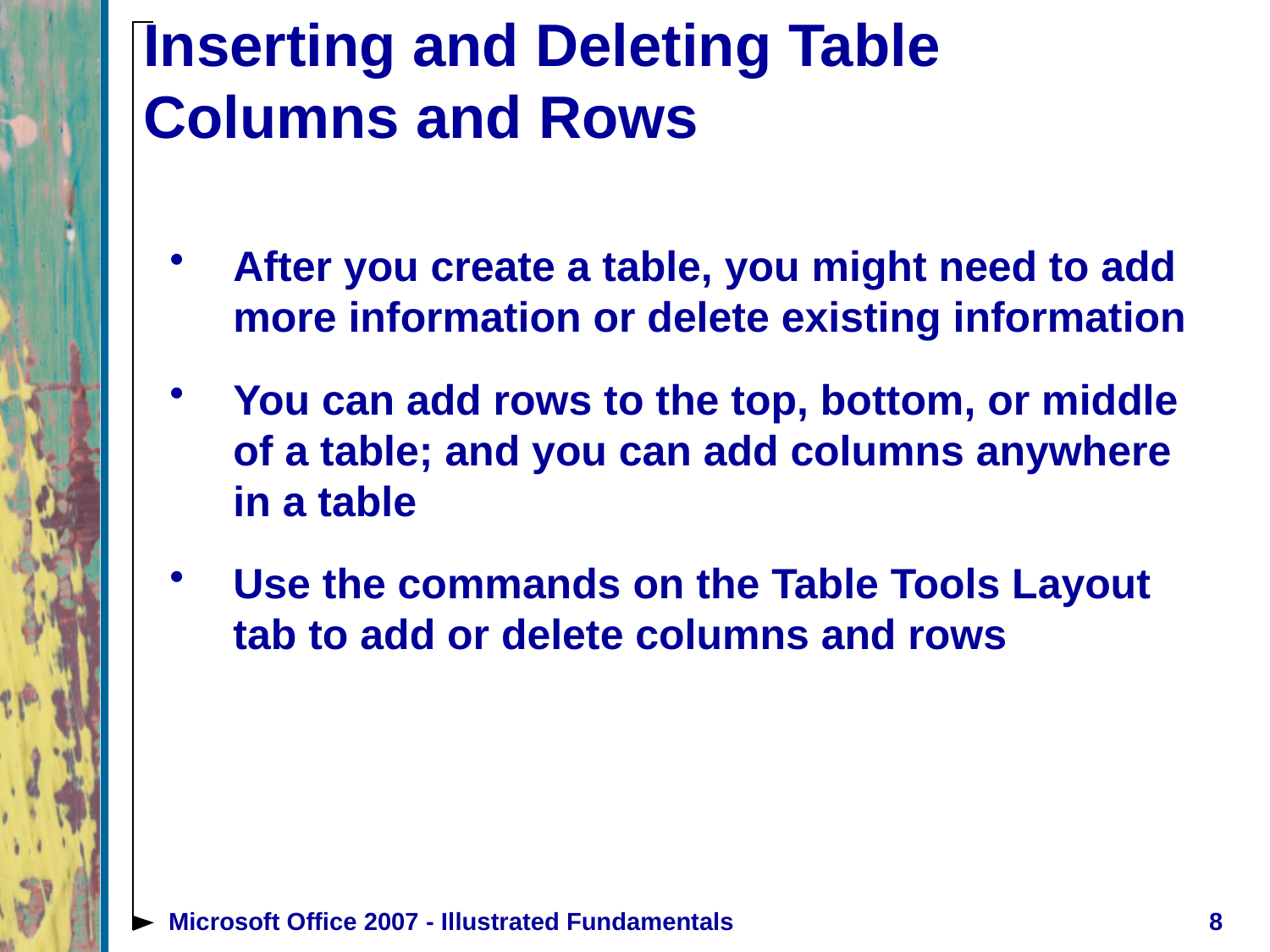

# Inserting and Deleting Table Columns and Rows
After you create a table, you might need to add more information or delete existing information
You can add rows to the top, bottom, or middle of a table; and you can add columns anywhere in a table
Use the commands on the Table Tools Layout tab to add or delete columns and rows
Microsoft Office 2007 - Illustrated Fundamentals
8